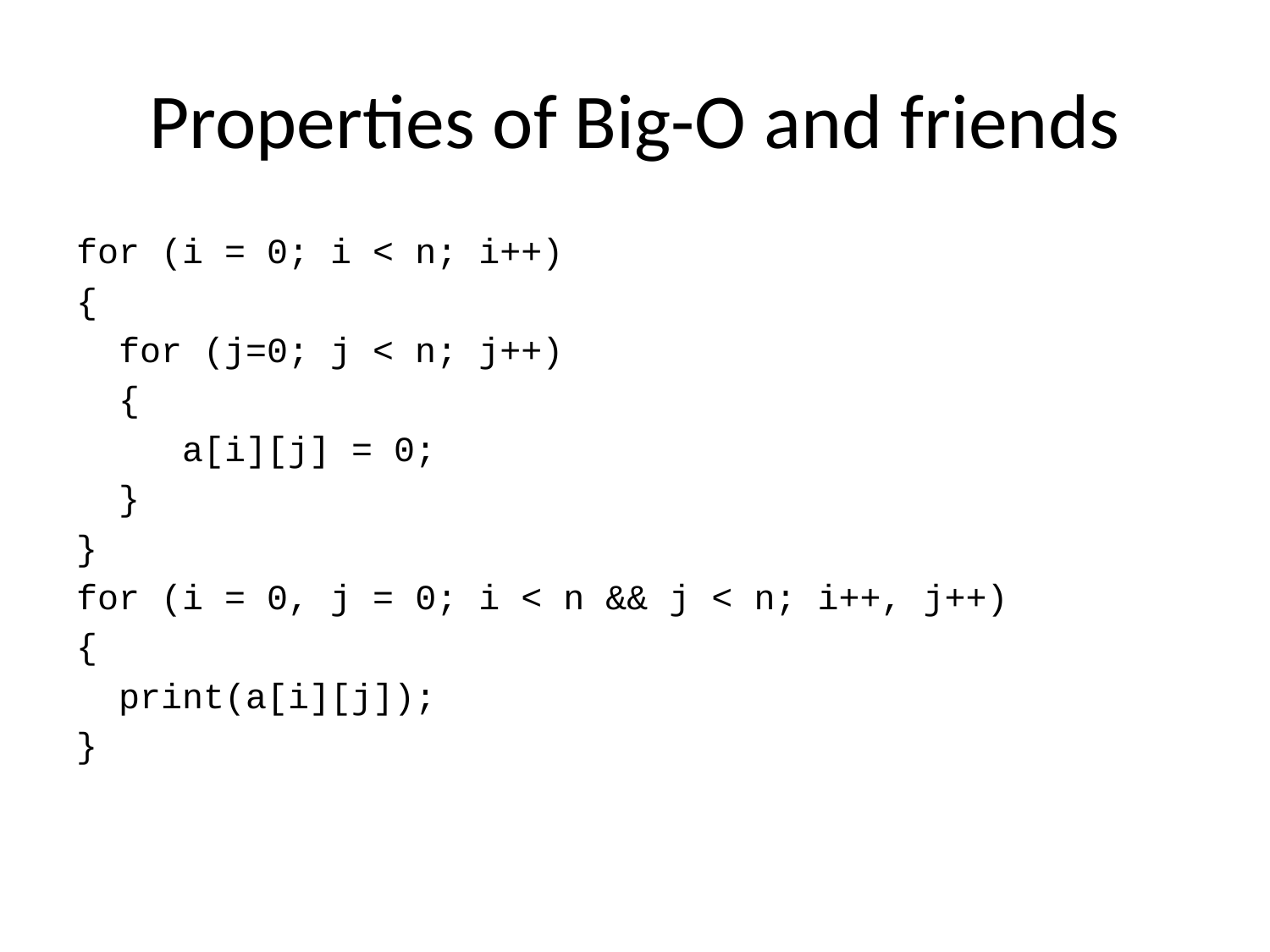

# Properties of Big-O and friends
for (i = 0; i < n; i++)
{
  for (j=0; j < n; j++)
  {
     a[i][j] = 0;
  }
}
for (i = 0, j = 0; i < n && j < n; i++, j++)
{
  print(a[i][j]);
}